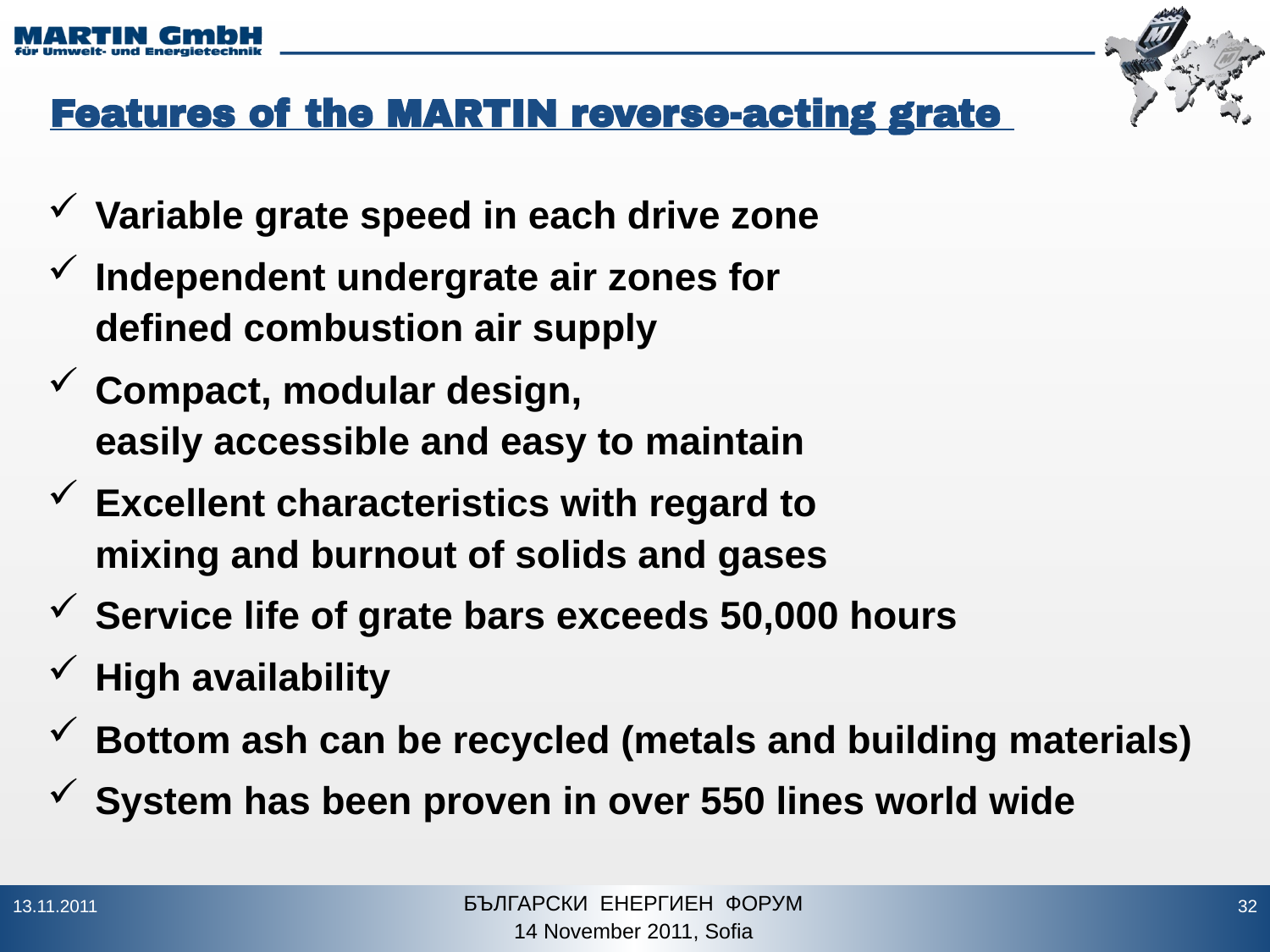

# Features of the MARTIN reverse-acting grate

Variable grate speed in each drive zone
Independent undergrate air zones for
defined combustion air supply
Compact, modular design,
easily accessible and easy to maintain
Excellent characteristics with regard to
mixing and burnout of solids and gases
Service life of grate bars exceeds 50,000 hours
High availability
Bottom ash can be recycled (metals and building materials)
System has been proven in over 550 lines world wide
БЪЛГАРСКИ  ЕНЕРГИЕН  ФОРУМ
14 November 2011, Sofia

13.11.2011
32